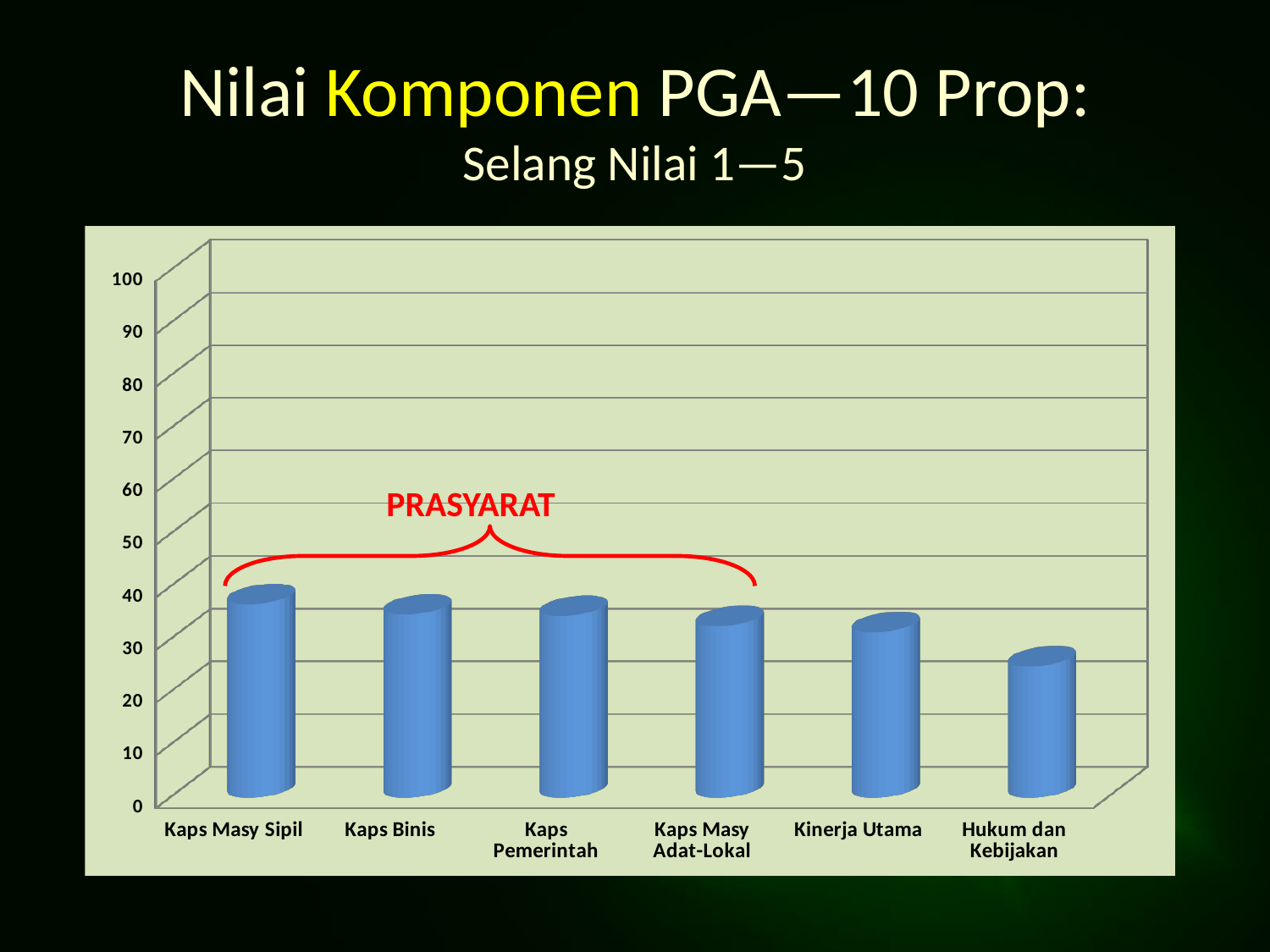

# Nilai Komponen PGA—10 Prop: Selang Nilai 1—5

[unsupported chart]

PRASYARAT